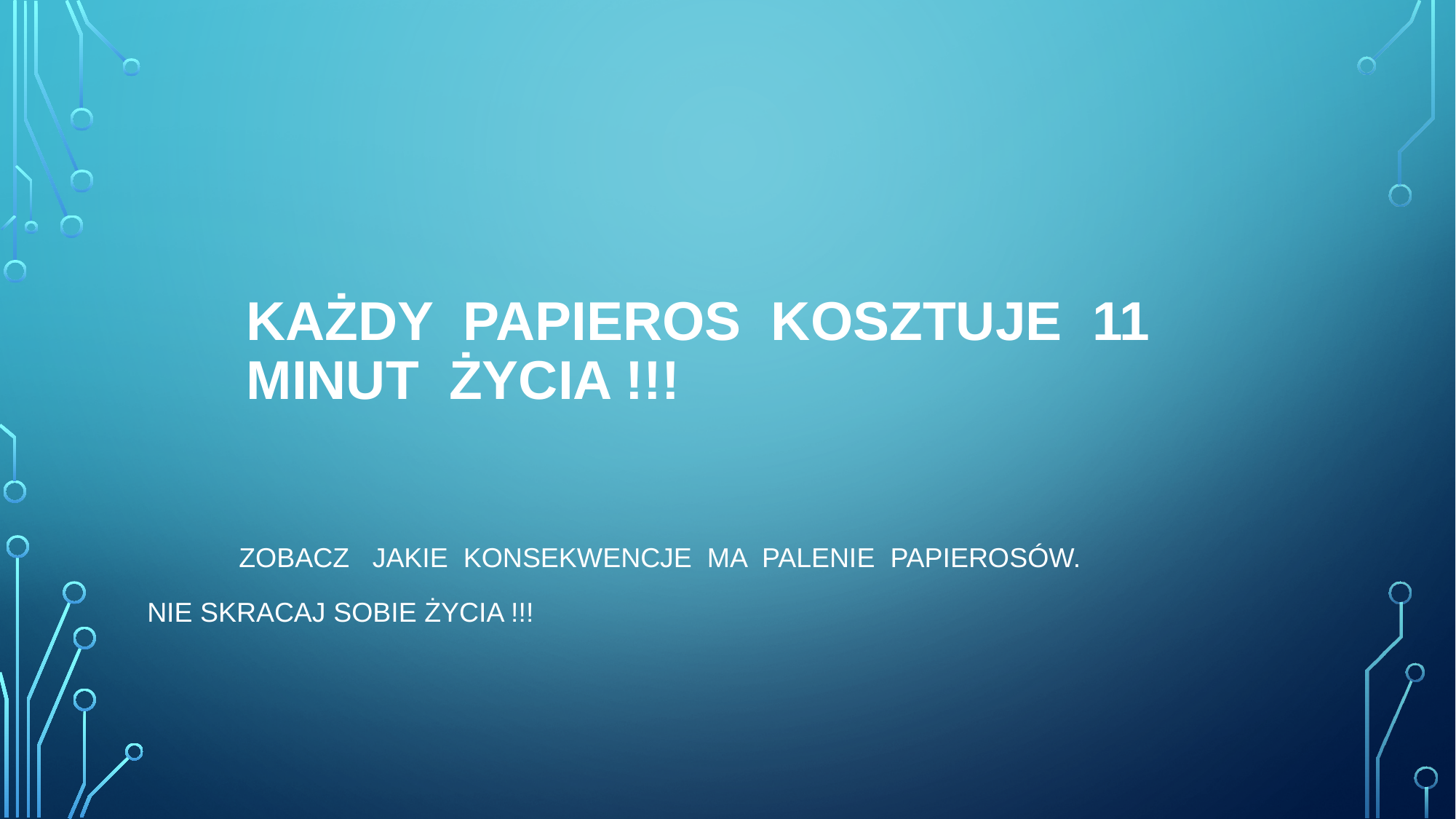

# Każdy  papieros  kosztuje  11 minut  życia !!!
            Zobacz   jakie  konsekwencje  ma  palenie  papierosów.
Nie skracaj sobie życia !!!